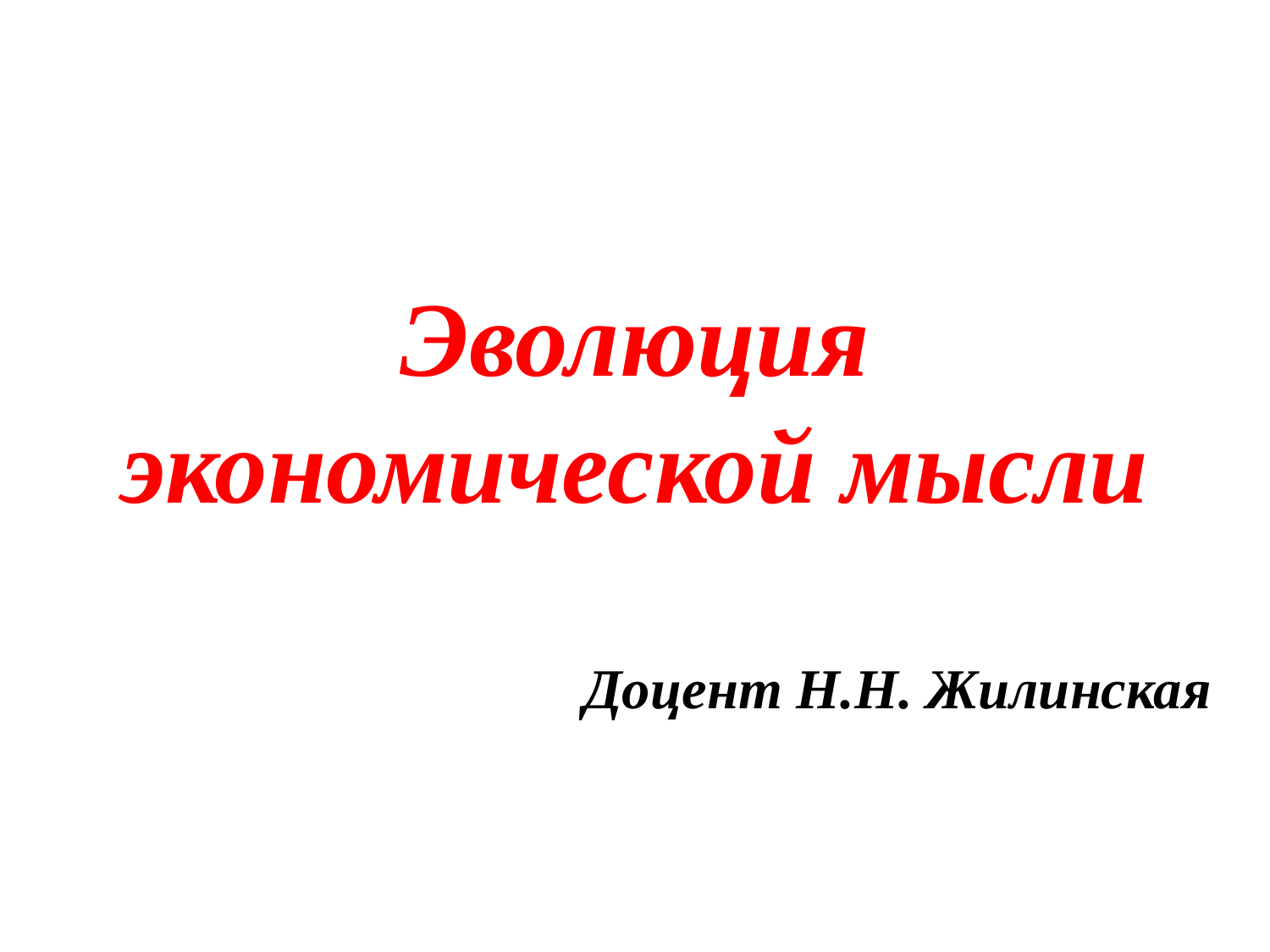

# Эволюция экономической мысли
Доцент Н.Н. Жилинская